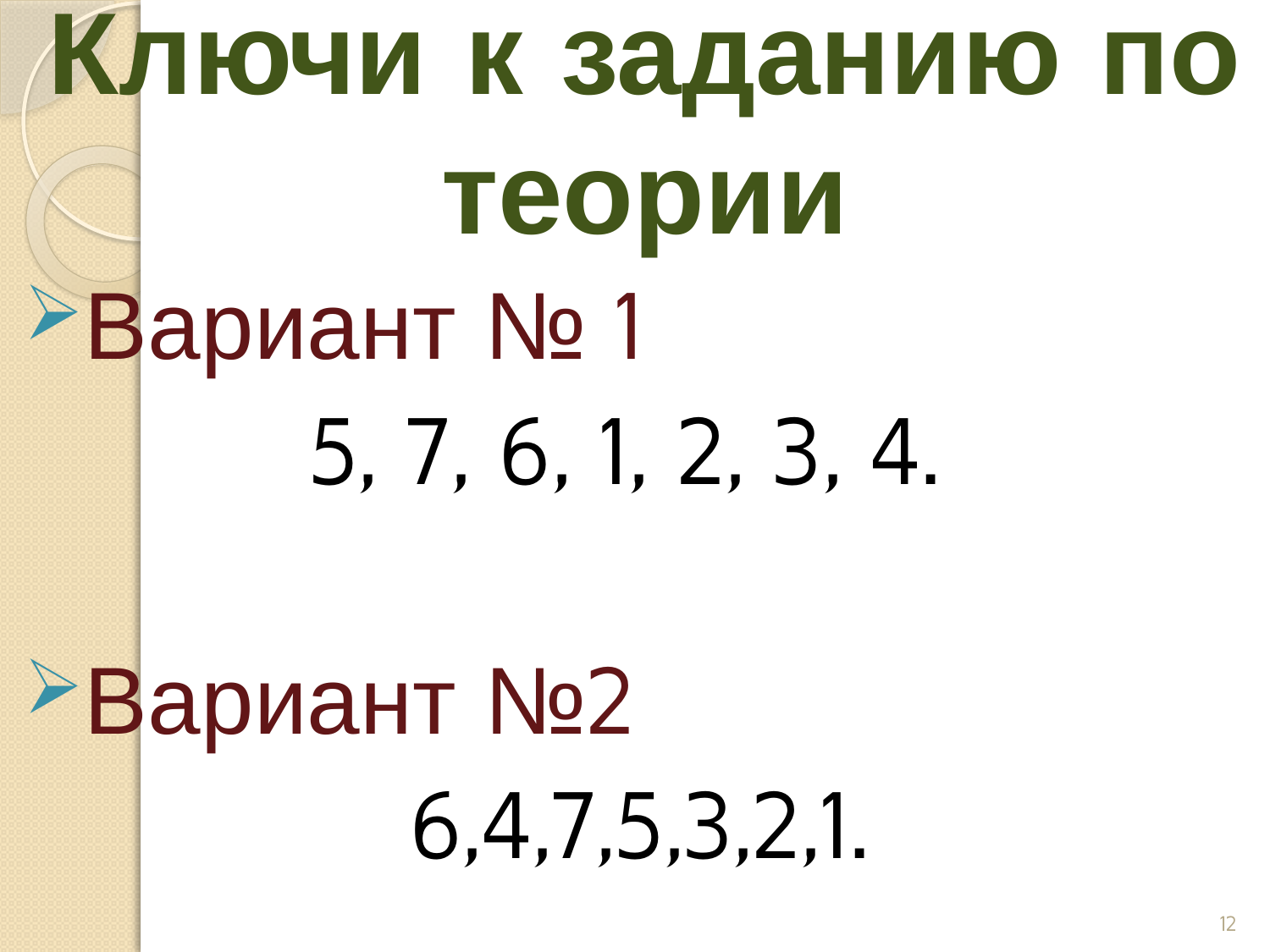

# Ключи к заданию по теории
Вариант № 1
5, 7, 6, 1, 2, 3, 4.

Вариант №2
6,4,7,5,3,2,1.
12